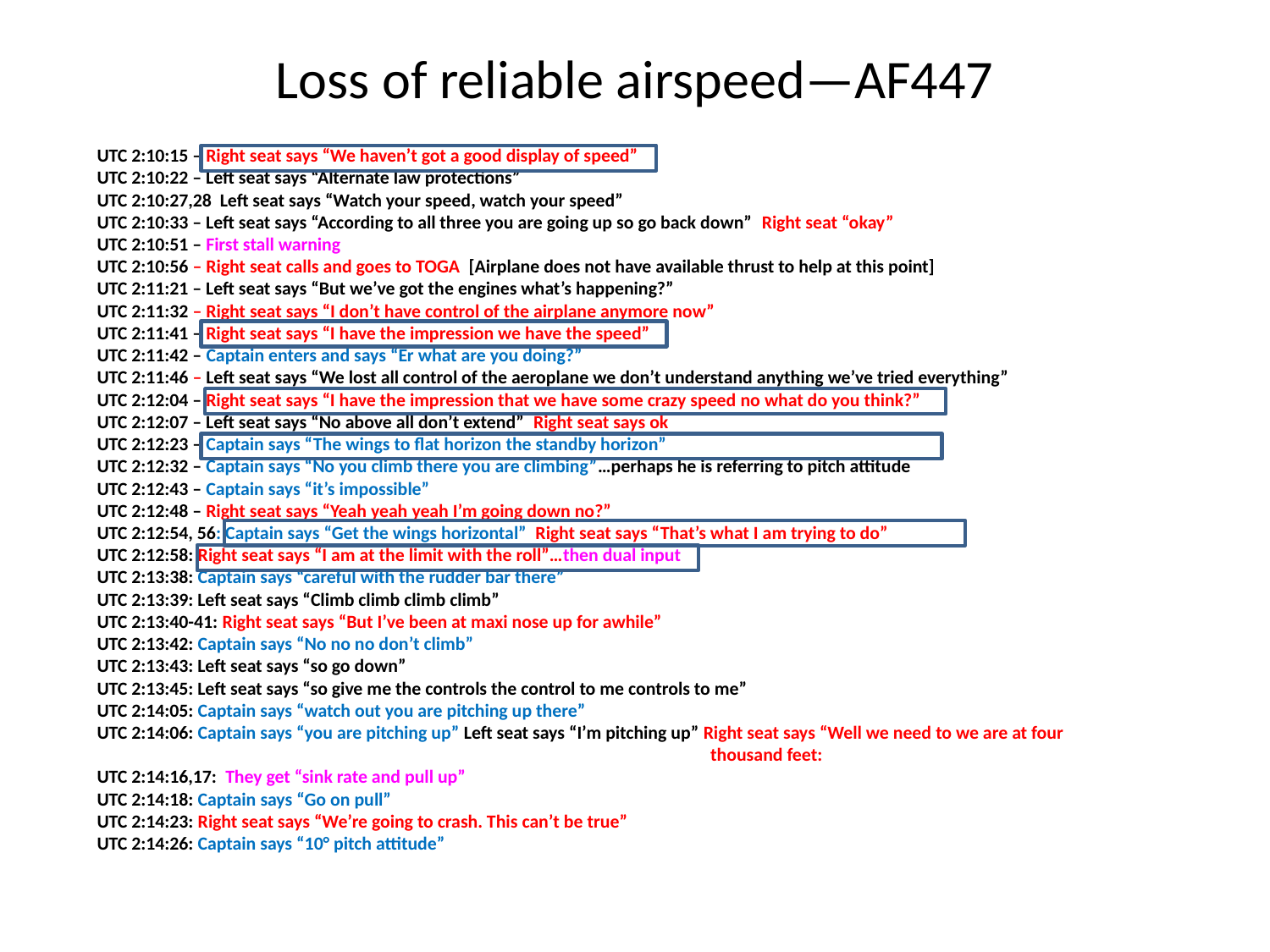

# Loss of reliable airspeed—AF447
UTC 2:10:15 – Right seat says “We haven’t got a good display of speed”
UTC 2:10:22 – Left seat says “Alternate law protections”
UTC 2:10:27,28  Left seat says “Watch your speed, watch your speed”
UTC 2:10:33 – Left seat says “According to all three you are going up so go back down”  Right seat “okay”
UTC 2:10:51 – First stall warning
UTC 2:10:56 – Right seat calls and goes to TOGA  [Airplane does not have available thrust to help at this point]
UTC 2:11:21 – Left seat says “But we’ve got the engines what’s happening?”
UTC 2:11:32 – Right seat says “I don’t have control of the airplane anymore now”
UTC 2:11:41 – Right seat says “I have the impression we have the speed”
UTC 2:11:42 – Captain enters and says “Er what are you doing?”
UTC 2:11:46 – Left seat says “We lost all control of the aeroplane we don’t understand anything we’ve tried everything”
UTC 2:12:04 – Right seat says “I have the impression that we have some crazy speed no what do you think?”
UTC 2:12:07 – Left seat says “No above all don’t extend”  Right seat says ok
UTC 2:12:23 – Captain says “The wings to flat horizon the standby horizon”
UTC 2:12:32 – Captain says “No you climb there you are climbing”…perhaps he is referring to pitch attitude
UTC 2:12:43 – Captain says “it’s impossible”
UTC 2:12:48 – Right seat says “Yeah yeah yeah I’m going down no?”
UTC 2:12:54, 56: Captain says “Get the wings horizontal”  Right seat says “That’s what I am trying to do”
UTC 2:12:58: Right seat says “I am at the limit with the roll”…then dual input
UTC 2:13:38: Captain says “careful with the rudder bar there”
UTC 2:13:39: Left seat says “Climb climb climb climb”
UTC 2:13:40-41: Right seat says “But I’ve been at maxi nose up for awhile”
UTC 2:13:42: Captain says “No no no don’t climb”
UTC 2:13:43: Left seat says “so go down”
UTC 2:13:45: Left seat says “so give me the controls the control to me controls to me”
UTC 2:14:05: Captain says “watch out you are pitching up there”
UTC 2:14:06: Captain says “you are pitching up” Left seat says “I’m pitching up” Right seat says “Well we need to we are at four 					                         thousand feet:
UTC 2:14:16,17:  They get “sink rate and pull up”
UTC 2:14:18: Captain says “Go on pull”
UTC 2:14:23: Right seat says “We’re going to crash. This can’t be true”
UTC 2:14:26: Captain says “10° pitch attitude”